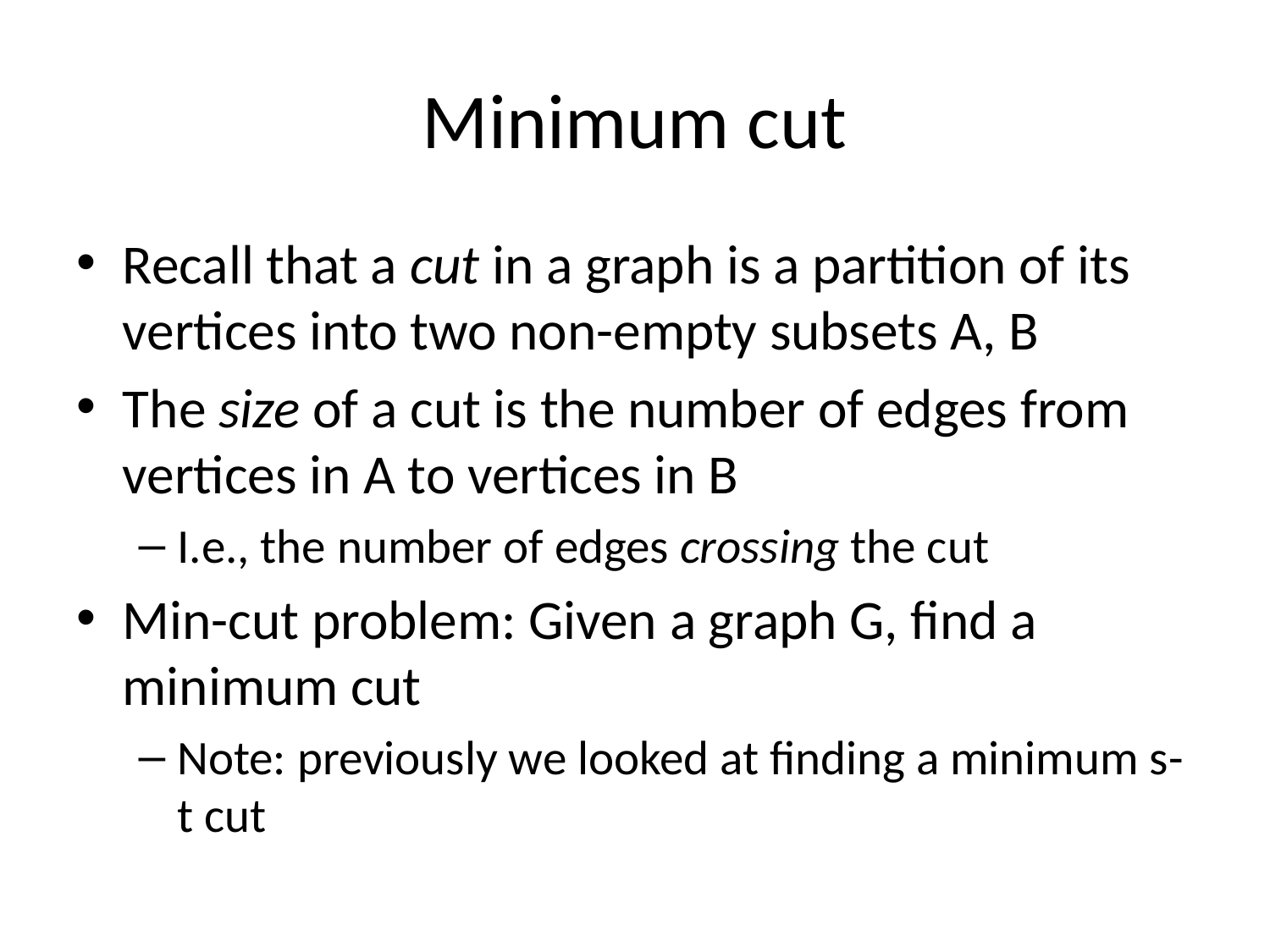

# Minimum cut
Recall that a cut in a graph is a partition of its vertices into two non-empty subsets A, B
The size of a cut is the number of edges from vertices in A to vertices in B
I.e., the number of edges crossing the cut
Min-cut problem: Given a graph G, find a minimum cut
Note: previously we looked at finding a minimum s-t cut